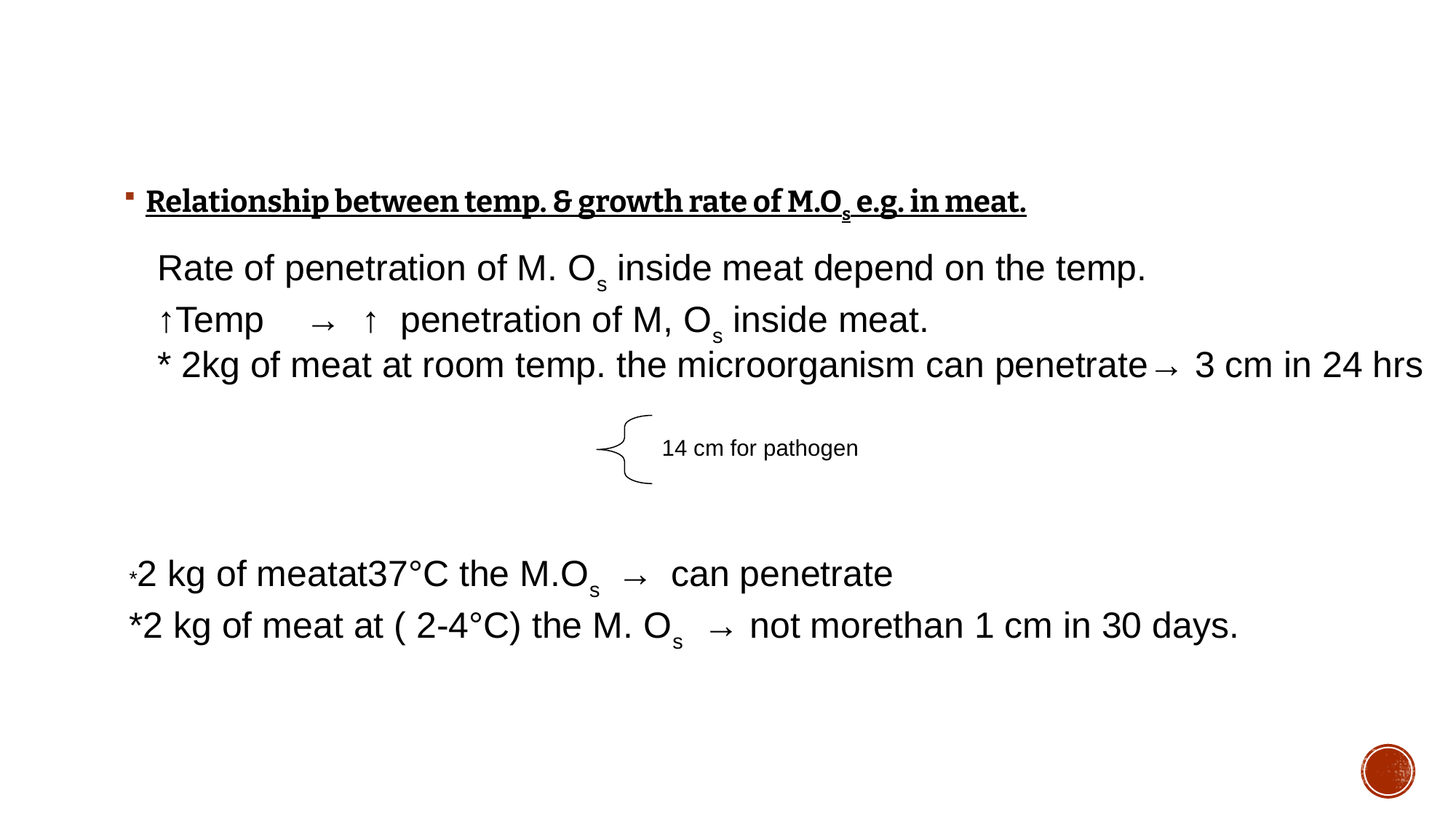

Relationship between temp. & growth rate of M.Os e.g. in meat.

Rate of penetration of M. Os inside meat depend on the temp.
↑Temp    →  ↑  penetration of M, Os inside meat.

* 2kg of meat at room temp. the microorganism can penetrate→ 3 cm in 24 hrs

14 cm for pathogen
*2 kg of meatat37°C the M.Os   →   can penetrate
*2 kg of meat at ( 2-4°C) the M. Os  → not morethan 1 cm in 30 days.